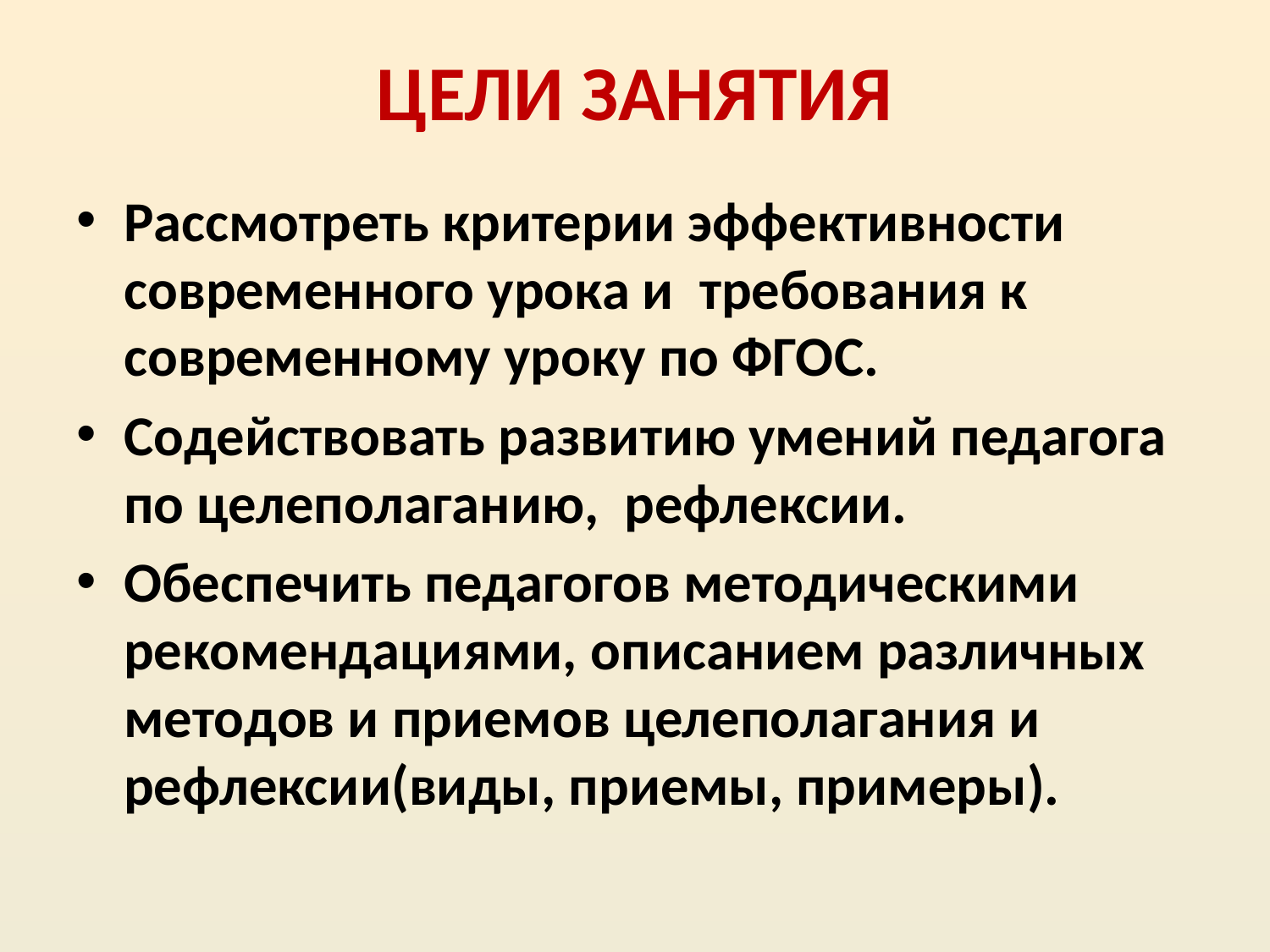

# ЦЕЛИ ЗАНЯТИЯ
Рассмотреть критерии эффективности современного урока и  требования к современному уроку по ФГОС.
Содействовать развитию умений педагога по целеполаганию,  рефлексии.
Обеспечить педагогов методическими рекомендациями, описанием различных методов и приемов целеполагания и рефлексии(виды, приемы, примеры).